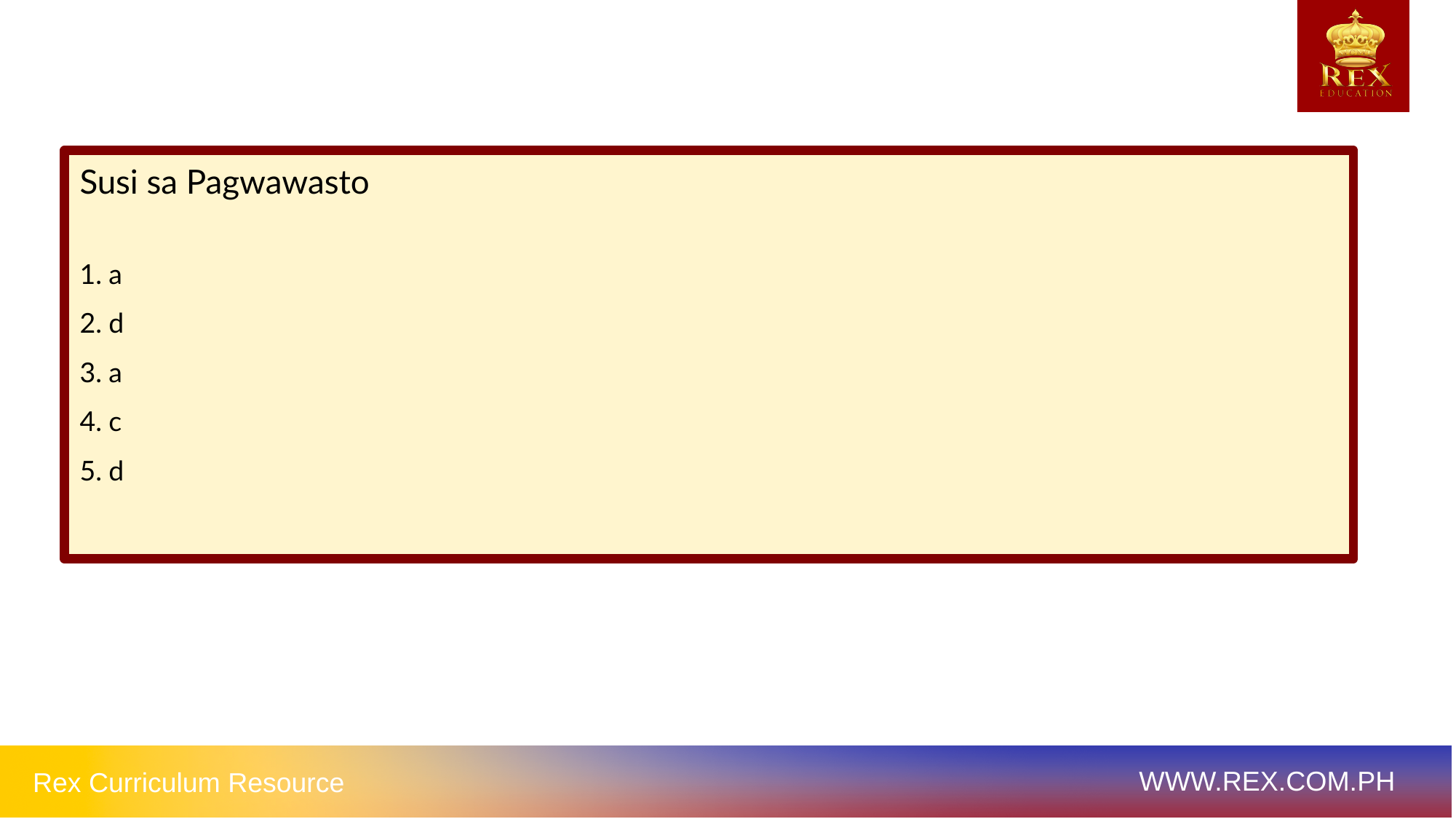

Susi sa Pagwawasto

1. a
2. d
3. a
4. c
5. d